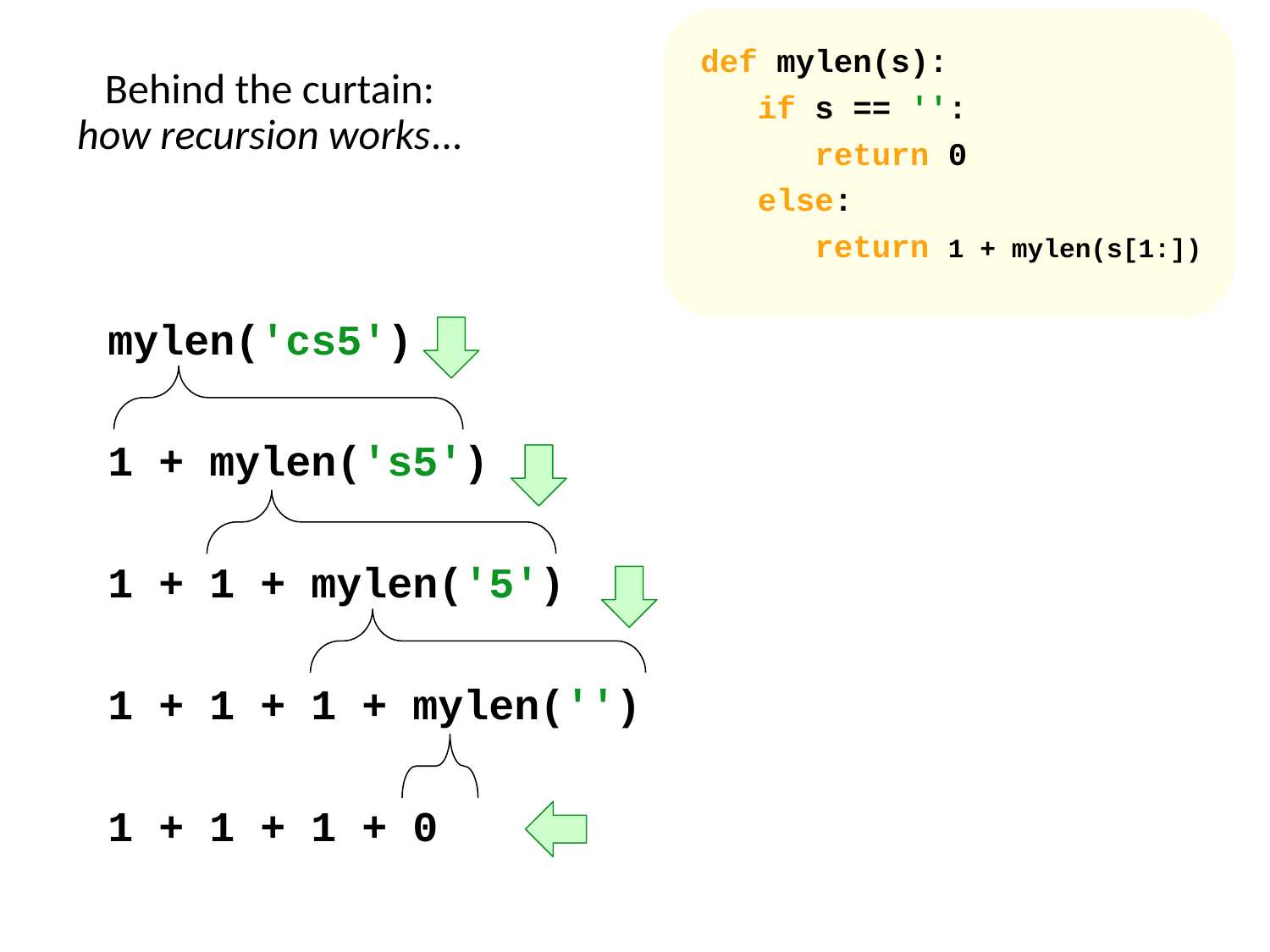

def mylen(s):
   if s == '':
      return 0
   else:
      return 1 + mylen(s[1:])
Behind the curtain:
how recursion works...

mylen('cs5')

1 + mylen('s5')

1 + 1 + mylen('5')

1 + 1 + 1 + mylen('')

1 + 1 + 1 + 0